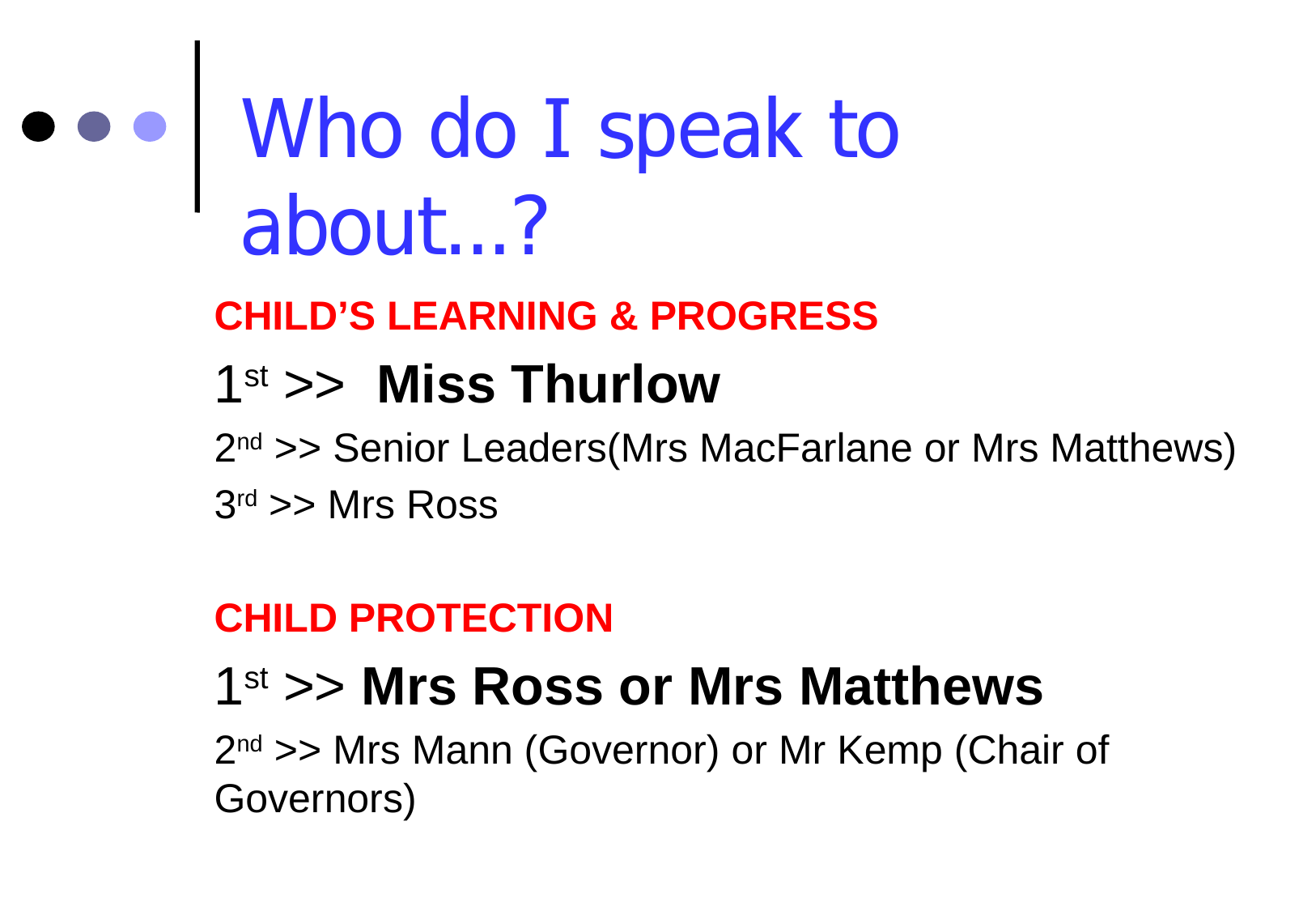

Who do I speak to about…?
CHILD’S LEARNING & PROGRESS
1st >>  Miss Thurlow
2nd >> Senior Leaders(Mrs MacFarlane or Mrs Matthews)
3rd >> Mrs Ross

CHILD PROTECTION
1st >> Mrs Ross or Mrs Matthews
2nd >> Mrs Mann (Governor) or Mr Kemp (Chair of Governors)